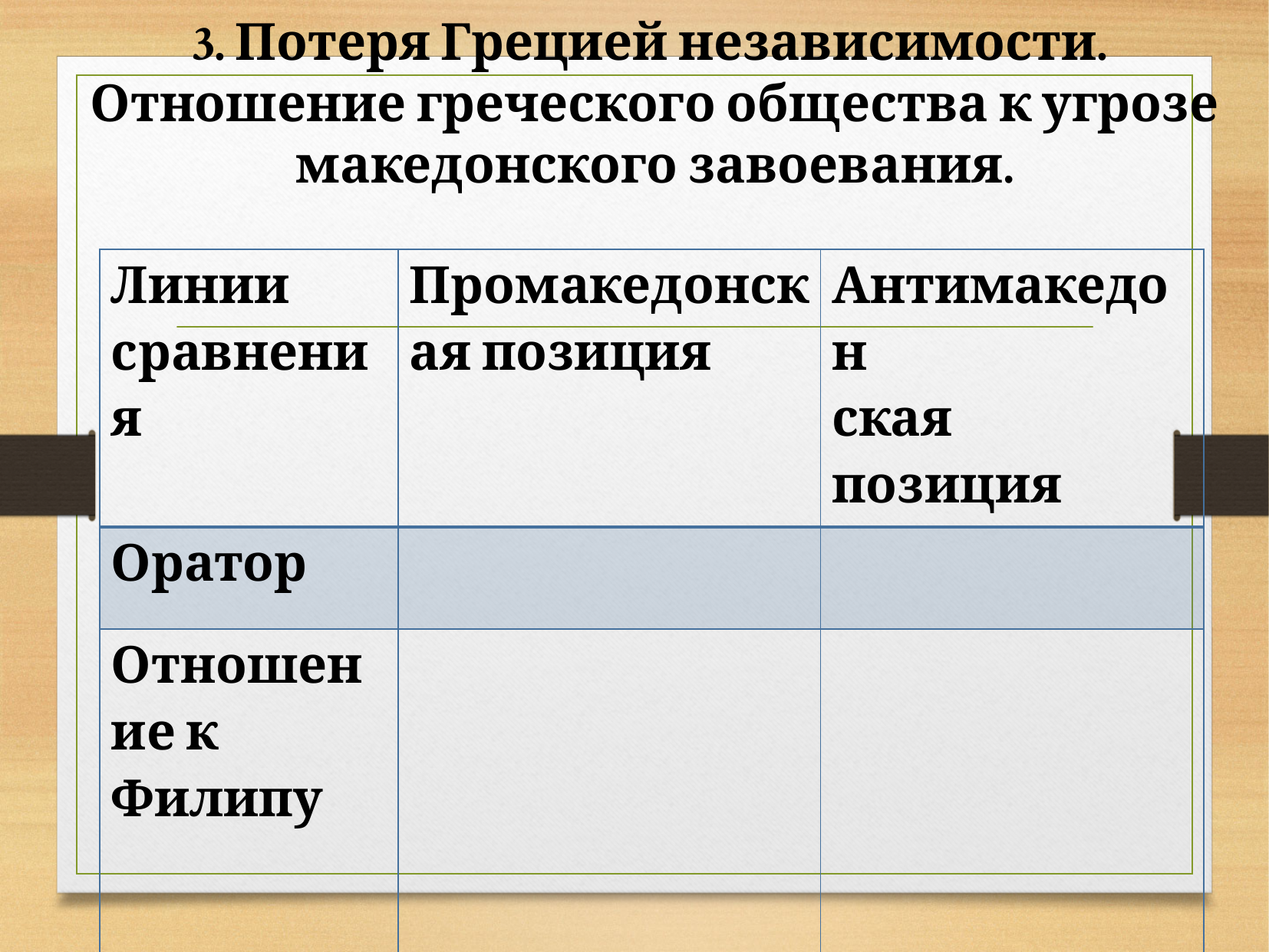

# 3. Потеря Грецией независимости. Отношение греческого общества к угрозе македонского завоевания.
| Линии сравнения | Промакедонская позиция | Антимакедон ская позиция |
| --- | --- | --- |
| Оратор |  |  |
| Отношение к Филипу |  |  |